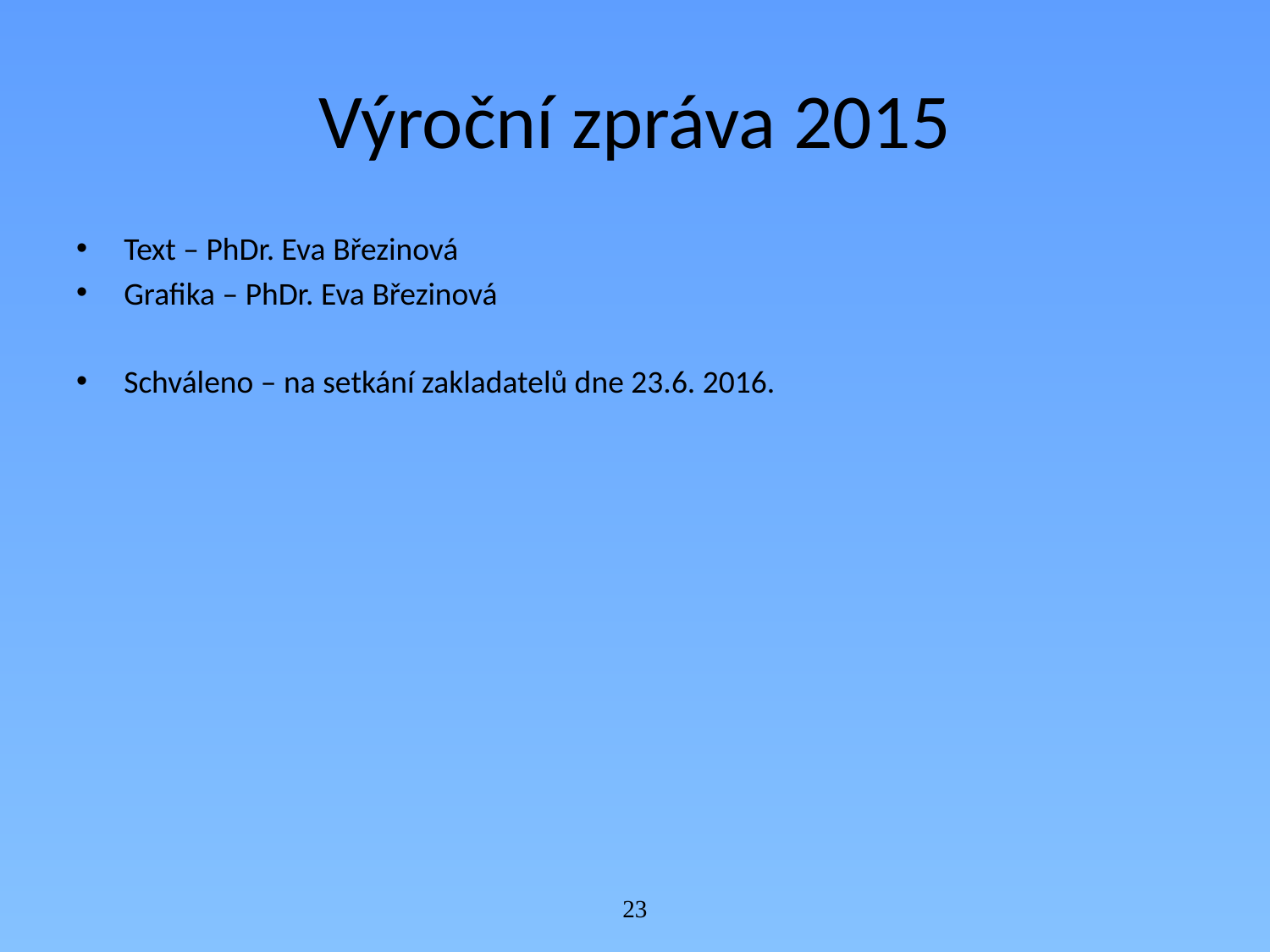

# Výroční zpráva 2015
Text – PhDr. Eva Březinová
Grafika – PhDr. Eva Březinová

Schváleno – na setkání zakladatelů dne 23.6. 2016.

23